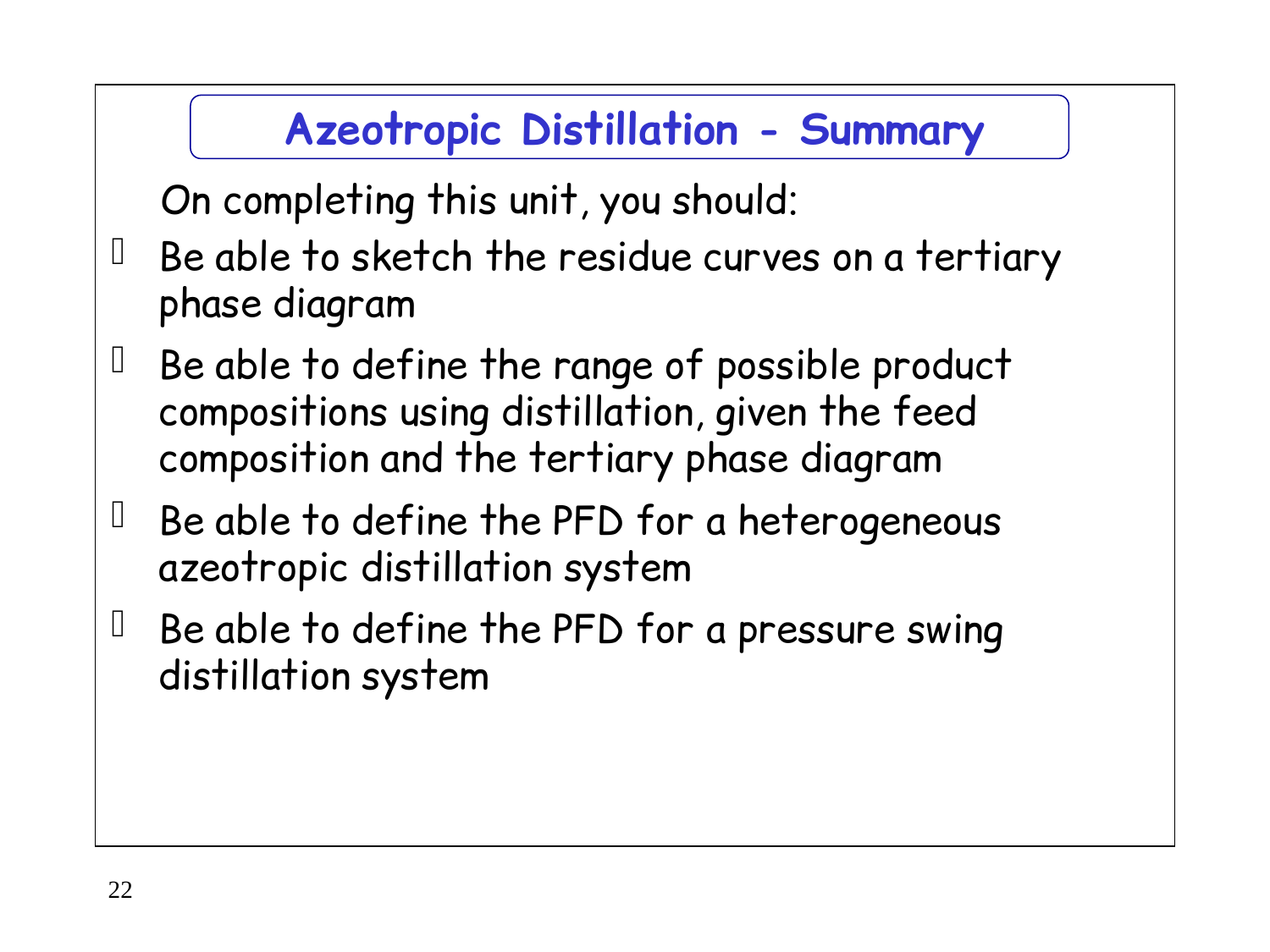

# Azeotropic Distillation - Summary

On completing this unit, you should:
Be able to sketch the residue curves on a tertiary phase diagram
Be able to define the range of possible product compositions using distillation, given the feed composition and the tertiary phase diagram
Be able to define the PFD for a heterogeneous azeotropic distillation system
Be able to define the PFD for a pressure swing distillation system
22